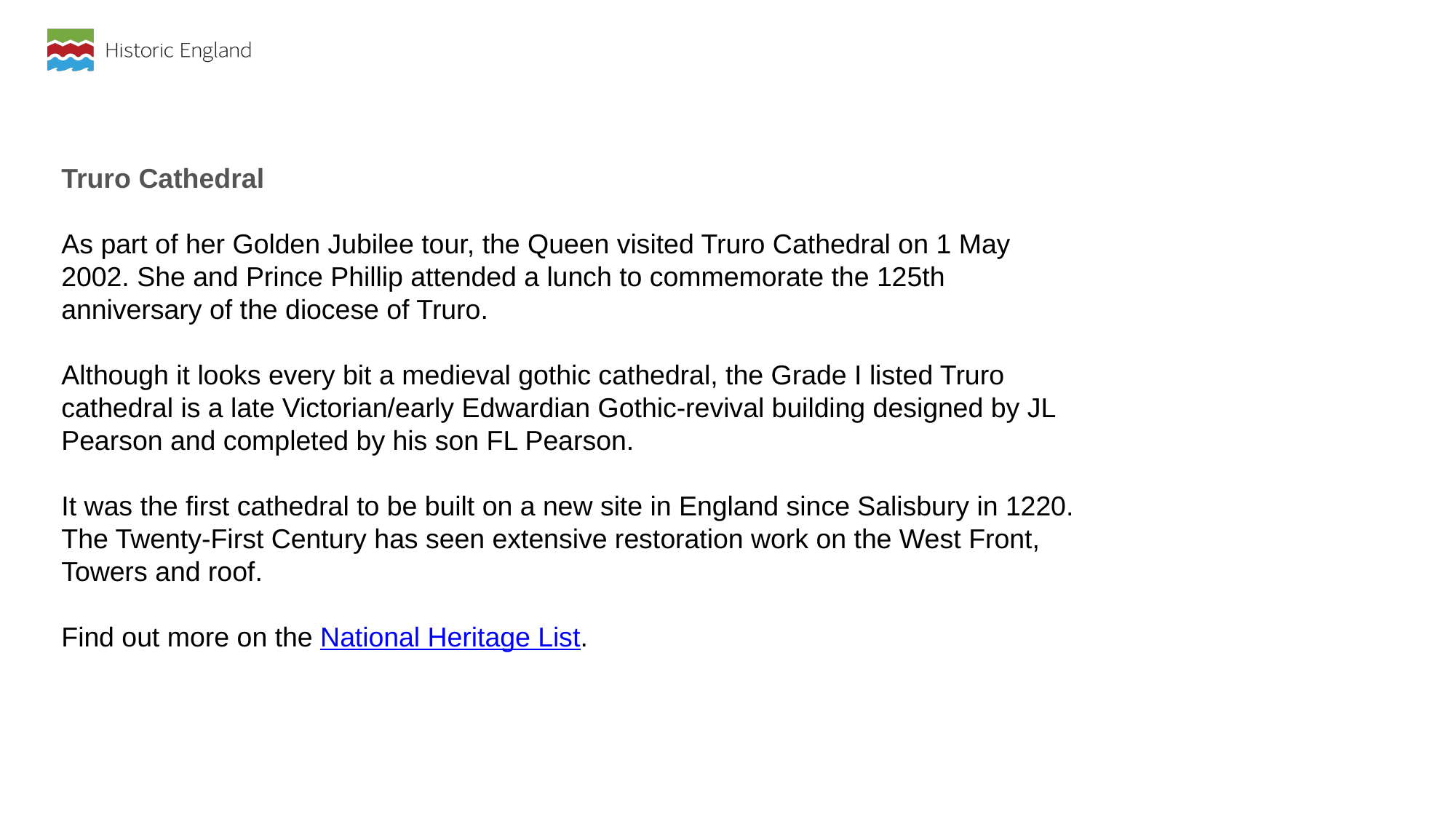

Truro Cathedral

As part of her Golden Jubilee tour, the Queen visited Truro Cathedral on 1 May 2002. She and Prince Phillip attended a lunch to commemorate the 125th anniversary of the diocese of Truro.

Although it looks every bit a medieval gothic cathedral, the Grade I listed Truro cathedral is a late Victorian/early Edwardian Gothic-revival building designed by JL Pearson and completed by his son FL Pearson.

It was the first cathedral to be built on a new site in England since Salisbury in 1220. The Twenty-First Century has seen extensive restoration work on the West Front, Towers and roof.

Find out more on the National Heritage List.